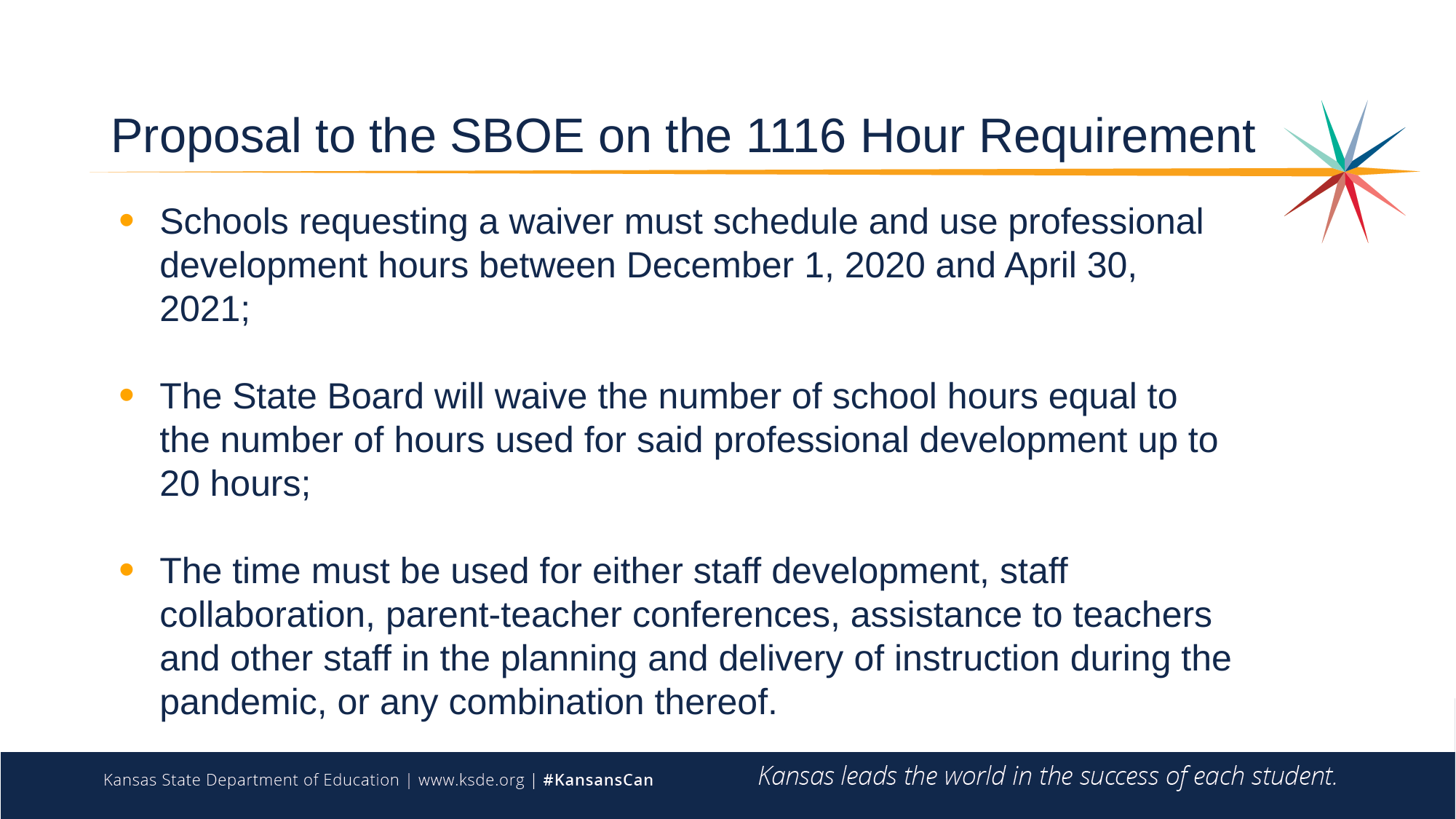

# Proposal to the SBOE on the 1116 Hour Requirement
Schools requesting a waiver must schedule and use professional development hours between December 1, 2020 and April 30, 2021;

The State Board will waive the number of school hours equal to the number of hours used for said professional development up to 20 hours;

The time must be used for either staff development, staff collaboration, parent-teacher conferences, assistance to teachers and other staff in the planning and delivery of instruction during the pandemic, or any combination thereof.